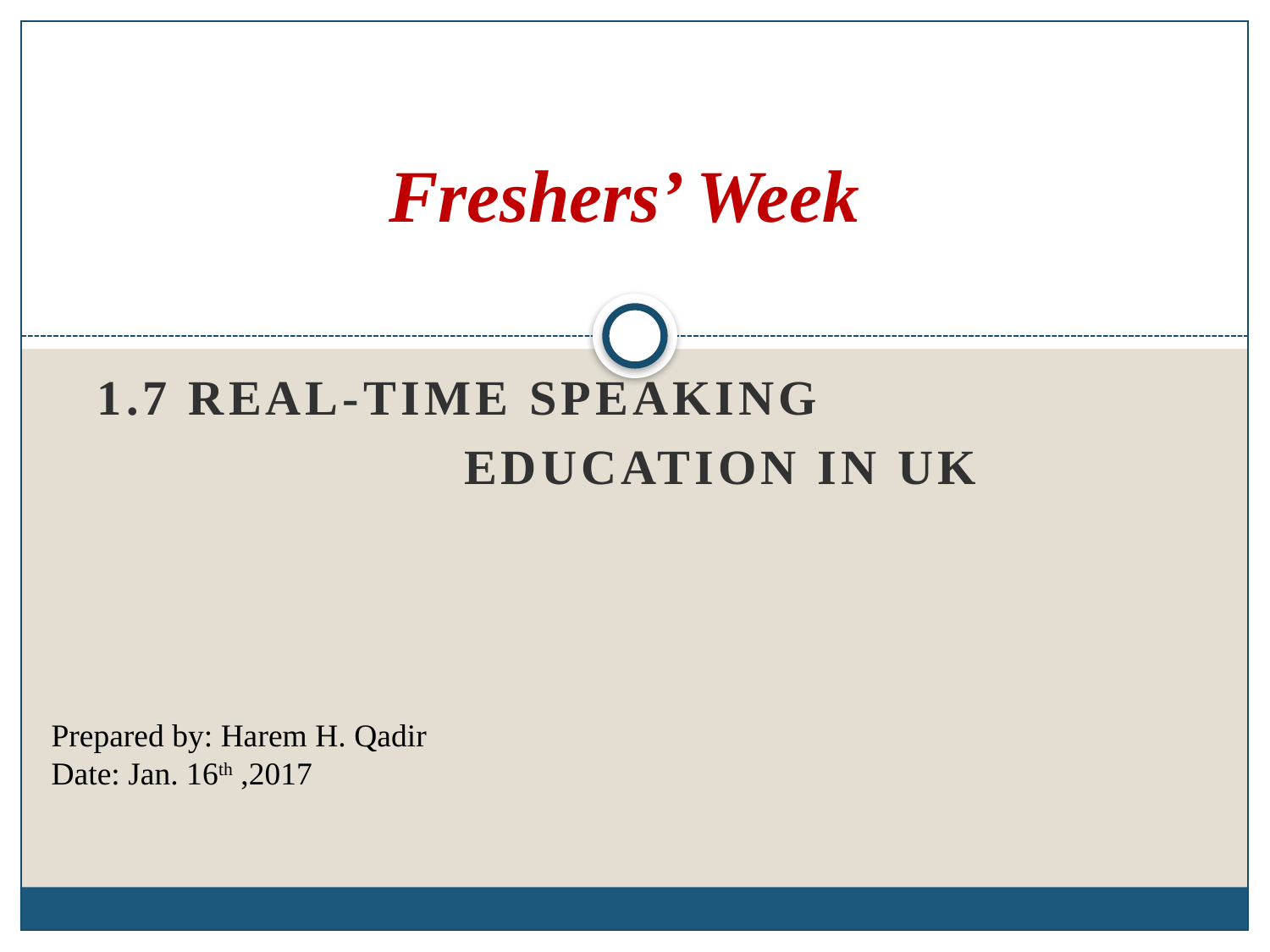

# Freshers’ Week
1.7 Real-Time SPEAKING
                      EDUCATION IN UK
Prepared by: Harem H. Qadir
Date: Jan. 16th ,2017